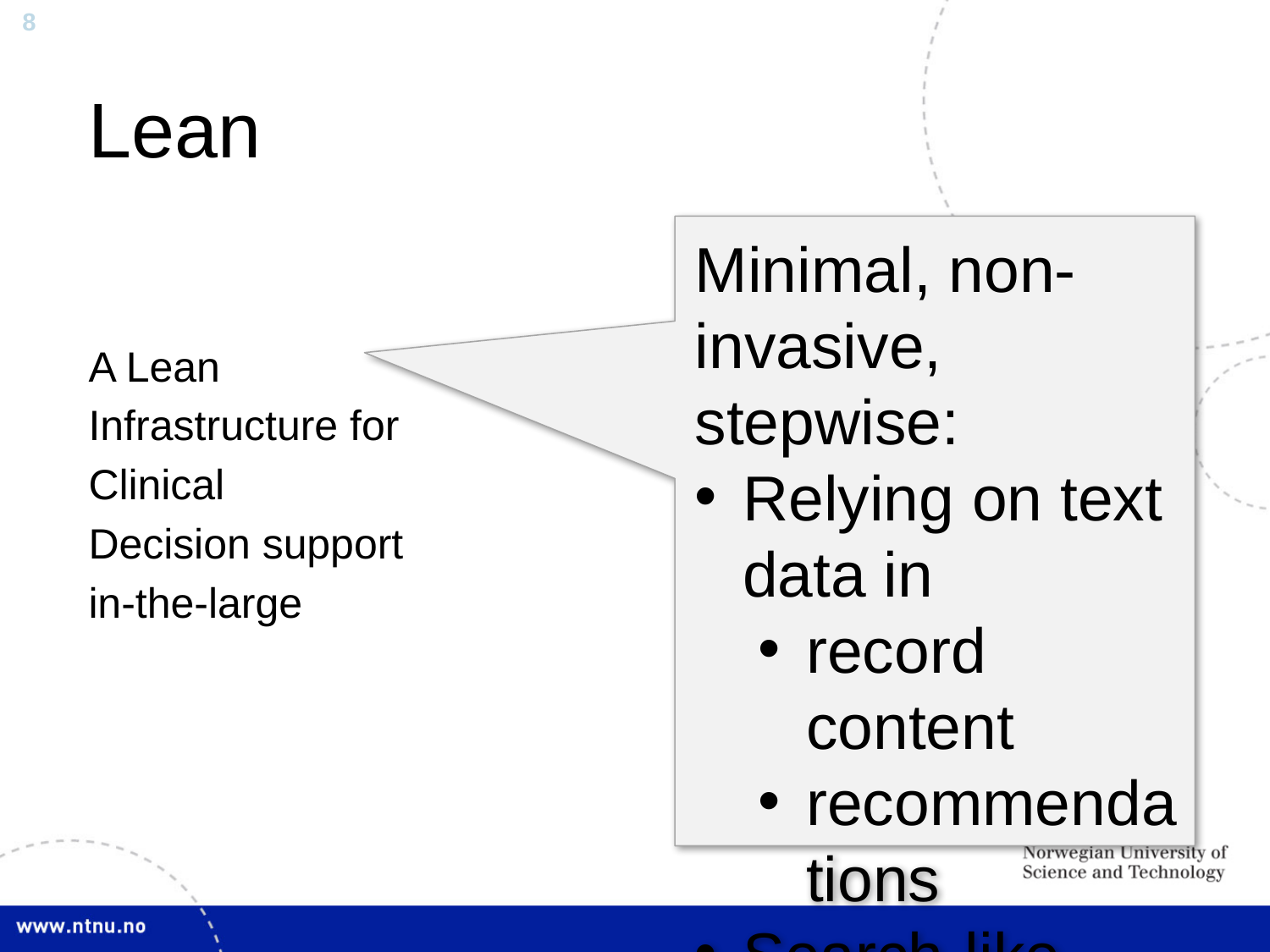

# Lean
Minimal, non-invasive, stepwise:
Relying on text data in
record content
recommendations
Search-like interface
Ranked list of opportunities
Avoid hard medical /organizational challenges
Small, mundane, important, but low-risk!

A Lean
Infrastructure for
Clinical
Decision support
in-the-large